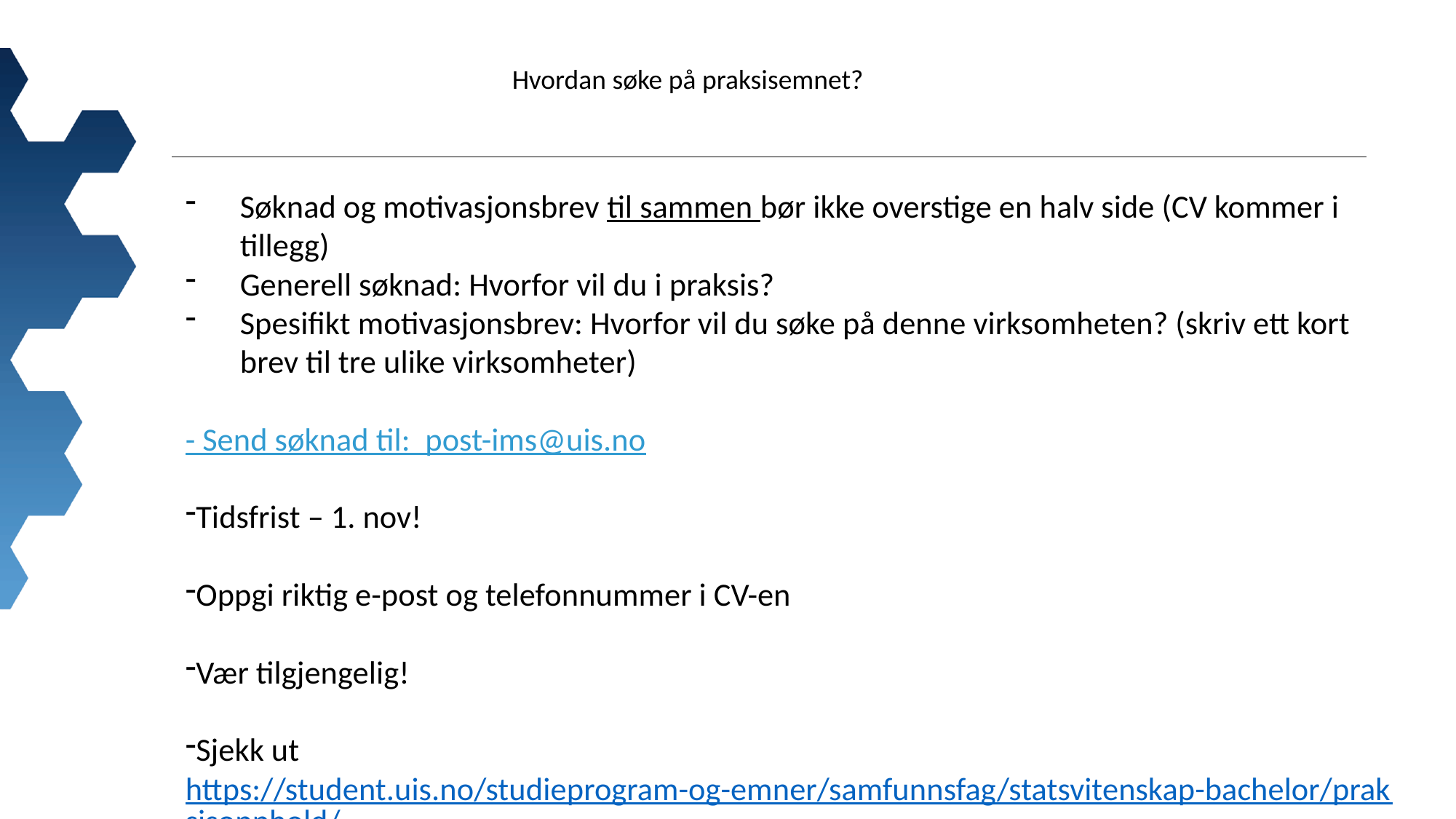

# Hvordan søke på praksisemnet?
Søknad og motivasjonsbrev til sammen bør ikke overstige en halv side (CV kommer i tillegg)
Generell søknad: Hvorfor vil du i praksis?
Spesifikt motivasjonsbrev: Hvorfor vil du søke på denne virksomheten? (skriv ett kort brev til tre ulike virksomheter)

- Send søknad til:  post-ims@uis.no

Tidsfrist – 1. nov!

Oppgi riktig e-post og telefonnummer i CV-en

Vær tilgjengelig!

Sjekk uthttps://student.uis.no/studieprogram-og-emner/samfunnsfag/statsvitenskap-bachelor/praksisopphold/